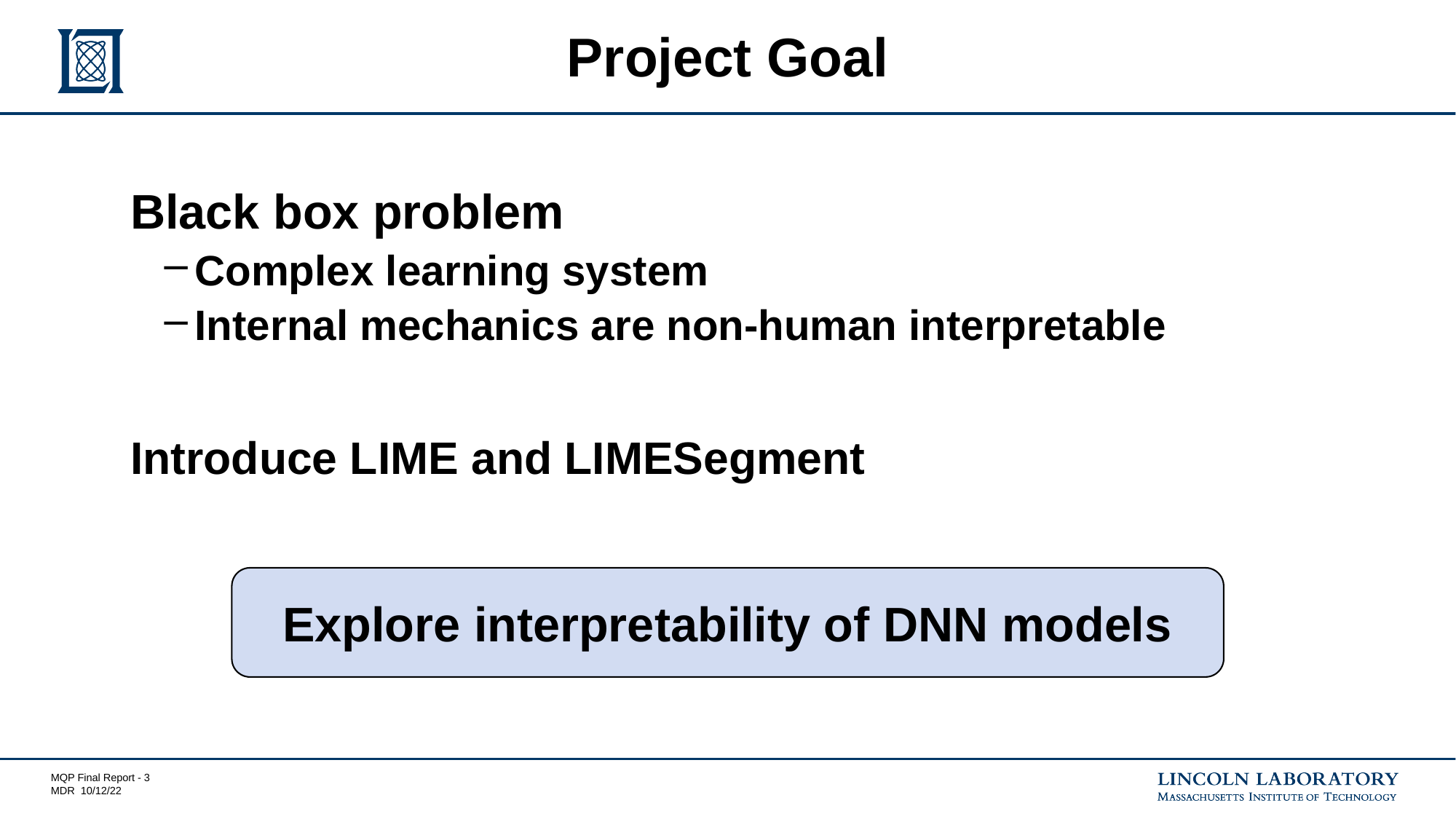

# Project Goal
Black box problem
Complex learning system
Internal mechanics are non-human interpretable

Introduce LIME and LIMESegment

Explore interpretability of DNN models